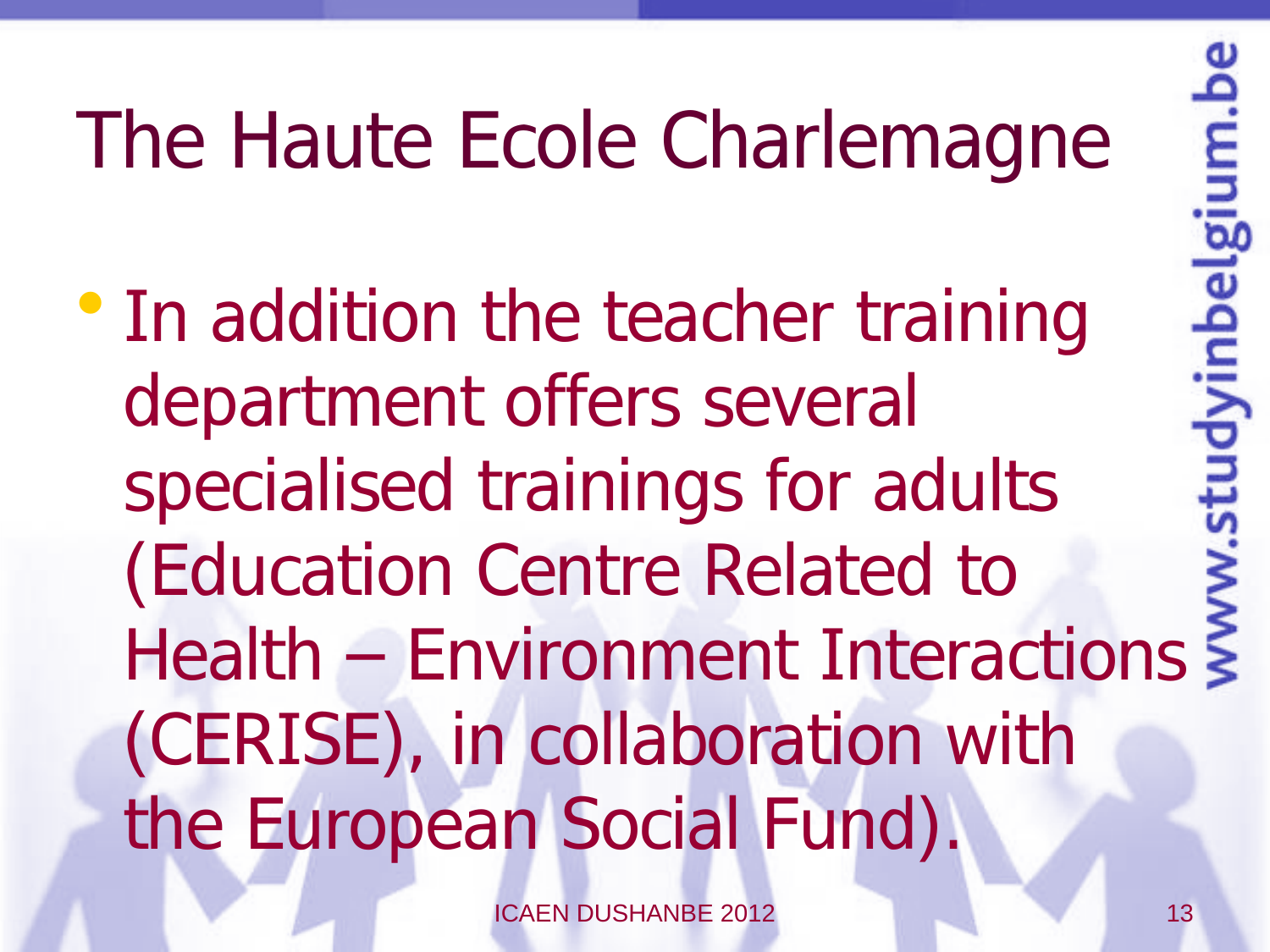

# The Haute Ecole Charlemagne
In addition the teacher training department offers several specialised trainings for adults (Education Centre Related to Health – Environment Interactions (CERISE), in collaboration with the European Social Fund).

ICAEN DUSHANBE 2012
13